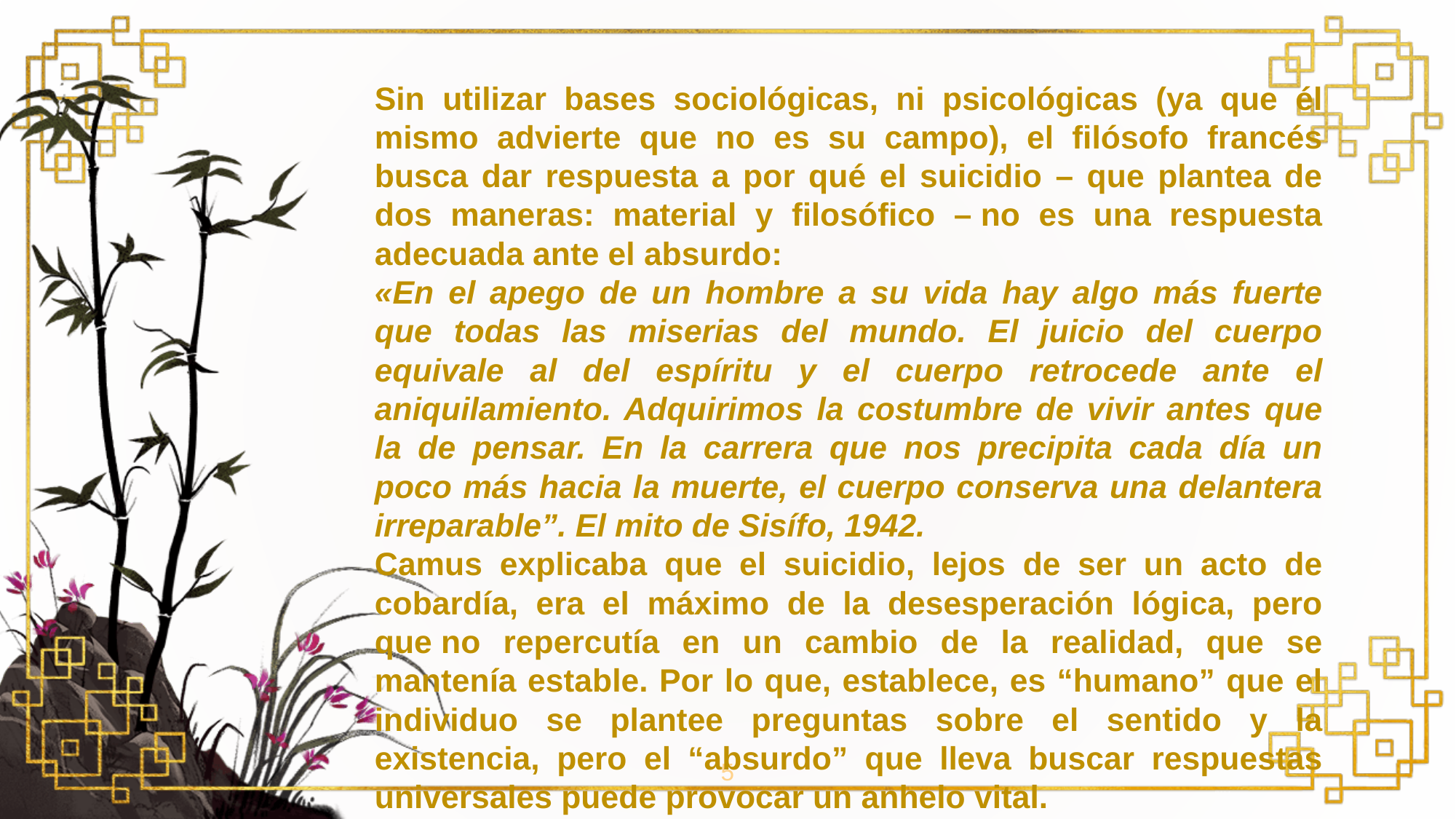

Sin utilizar bases sociológicas, ni psicológicas (ya que él mismo advierte que no es su campo), el filósofo francés busca dar respuesta a por qué el suicidio – que plantea de dos maneras: material y filosófico – no es una respuesta adecuada ante el absurdo:
«En el apego de un hombre a su vida hay algo más fuerte que todas las miserias del mundo. El juicio del cuerpo equivale al del espíritu y el cuerpo retrocede ante el aniquilamiento. Adquirimos la costumbre de vivir antes que la de pensar. En la carrera que nos precipita cada día un poco más hacia la muerte, el cuerpo conserva una delantera irreparable”. El mito de Sisífo, 1942.
Camus explicaba que el suicidio, lejos de ser un acto de cobardía, era el máximo de la desesperación lógica, pero que no repercutía en un cambio de la realidad, que se mantenía estable. Por lo que, establece, es “humano” que el individuo se plantee preguntas sobre el sentido y la existencia, pero el “absurdo” que lleva buscar respuestas universales puede provocar un anhelo vital.

5